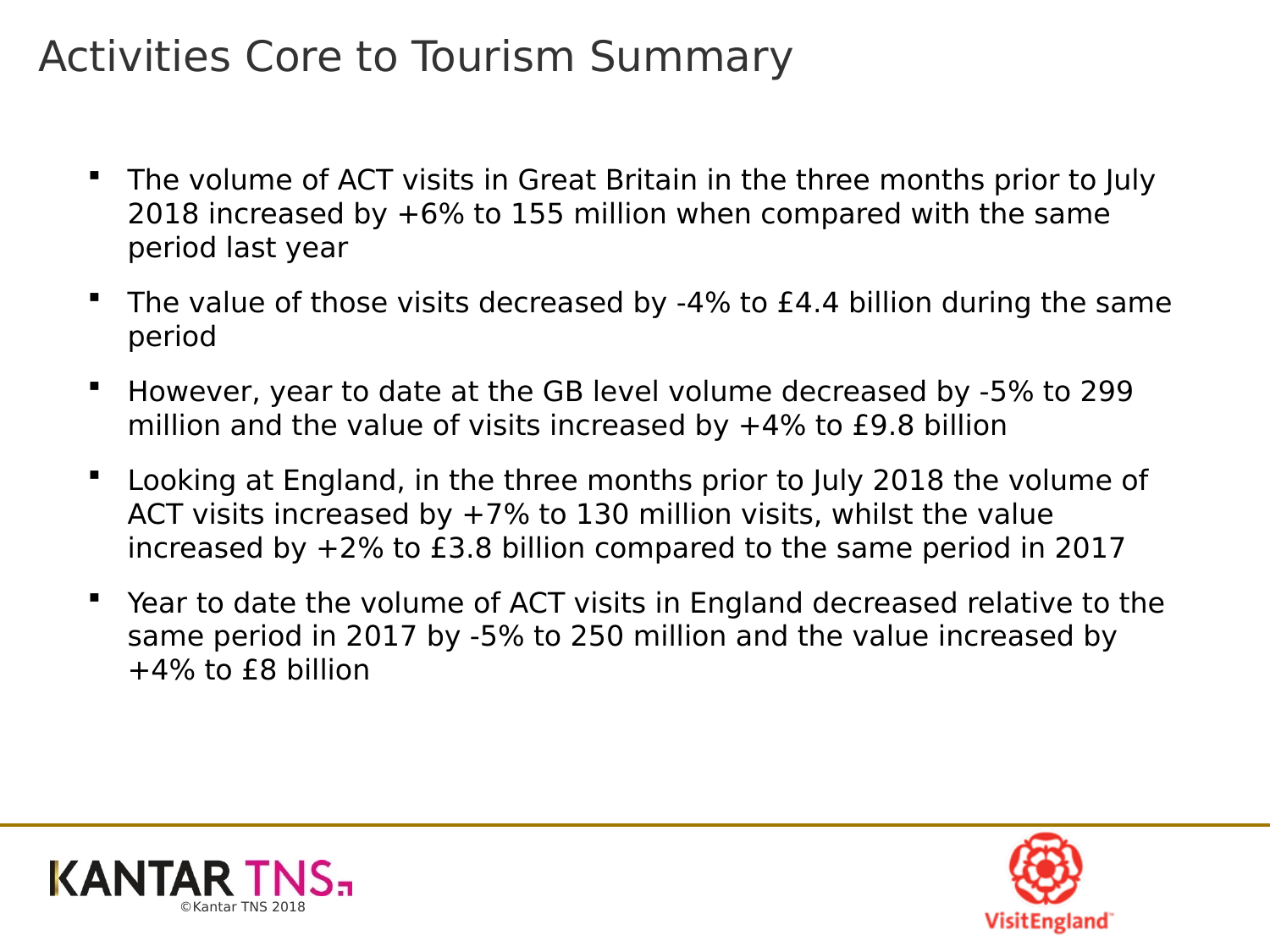

# Activities Core to Tourism Summary
The volume of ACT visits in Great Britain in the three months prior to July 2018 increased by +6% to 155 million when compared with the same period last year
The value of those visits decreased by -4% to £4.4 billion during the same period
However, year to date at the GB level volume decreased by -5% to 299 million and the value of visits increased by +4% to £9.8 billion
Looking at England, in the three months prior to July 2018 the volume of ACT visits increased by +7% to 130 million visits, whilst the value increased by +2% to £3.8 billion compared to the same period in 2017
Year to date the volume of ACT visits in England decreased relative to the same period in 2017 by -5% to 250 million and the value increased by     +4% to £8 billion